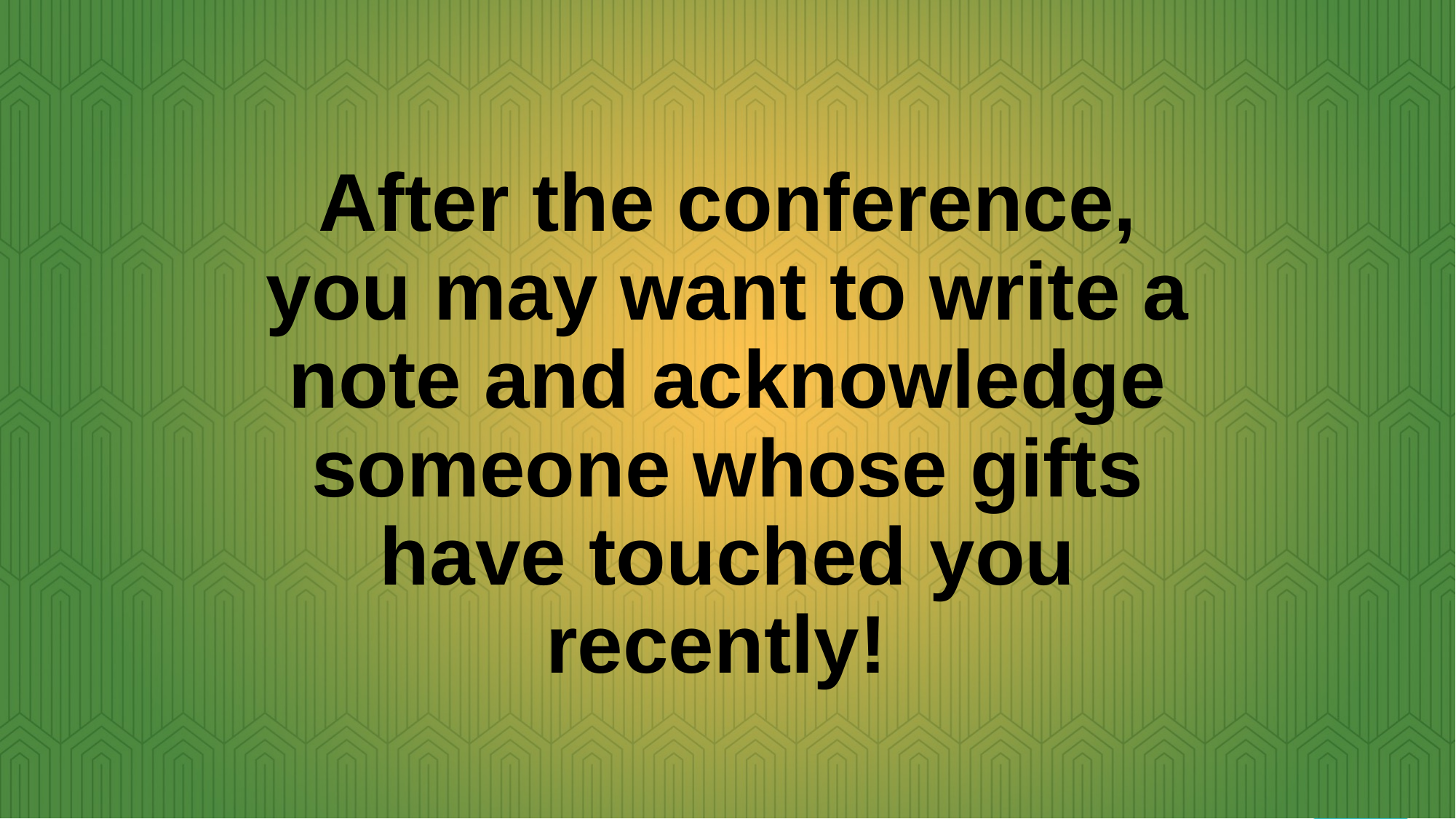

# After the conference, you may want to write a note and acknowledge someone whose gifts have touched you recently!